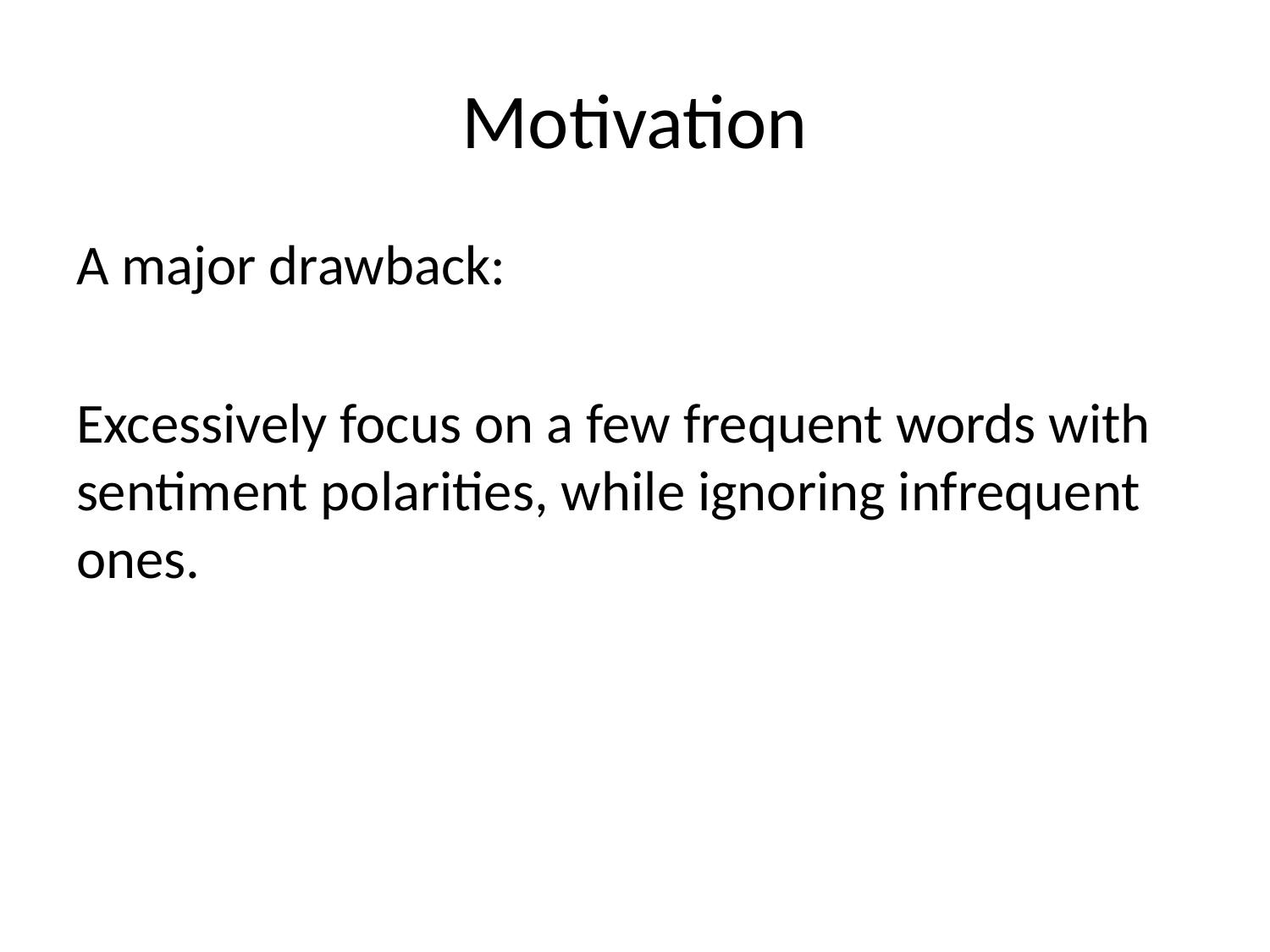

# Motivation
A major drawback:

Excessively focus on a few frequent words with sentiment polarities, while ignoring infrequent ones.